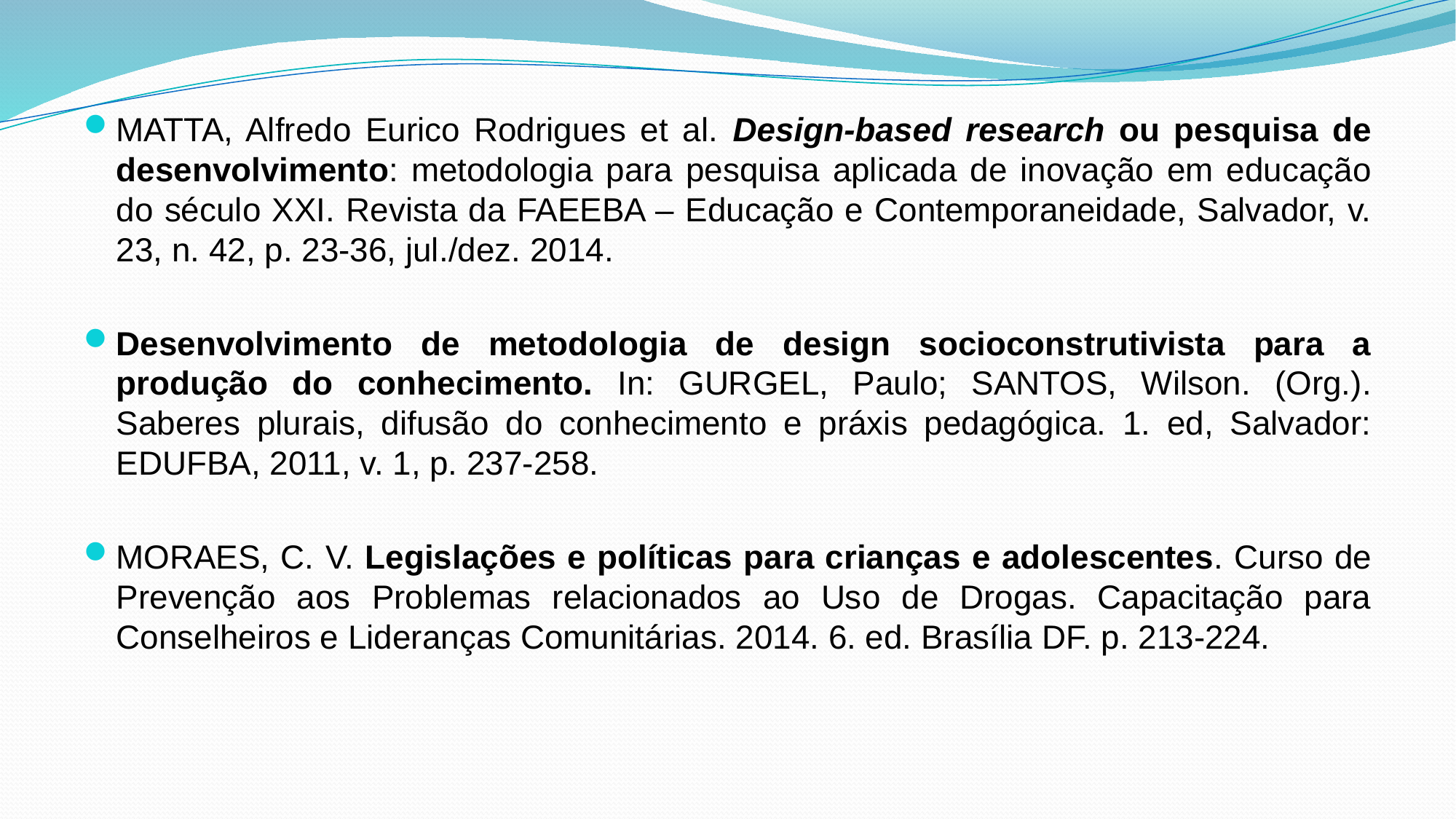

MATTA, Alfredo Eurico Rodrigues et al. Design-based research ou pesquisa de desenvolvimento: metodologia para pesquisa aplicada de inovação em educação do século XXI. Revista da FAEEBA – Educação e Contemporaneidade, Salvador, v. 23, n. 42, p. 23-36, jul./dez. 2014.

Desenvolvimento de metodologia de design socioconstrutivista para a produção do conhecimento. In: GURGEL, Paulo; SANTOS, Wilson. (Org.). Saberes plurais, difusão do conhecimento e práxis pedagógica. 1. ed, Salvador: EDUFBA, 2011, v. 1, p. 237-258.

MORAES, C. V. Legislações e políticas para crianças e adolescentes. Curso de Prevenção aos Problemas relacionados ao Uso de Drogas. Capacitação para Conselheiros e Lideranças Comunitárias. 2014. 6. ed. Brasília DF. p. 213-224.
#